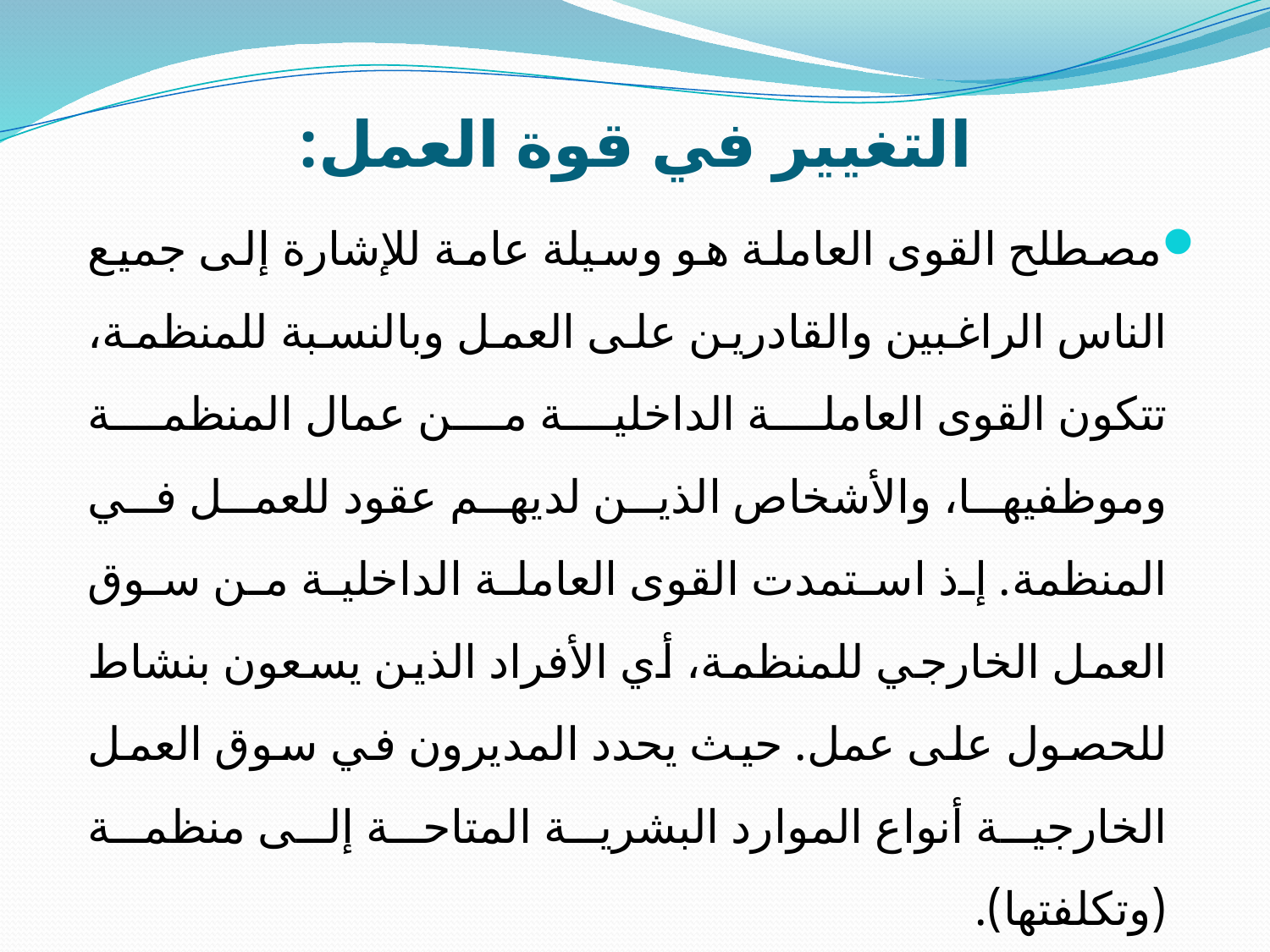

# التغيير في قوة العمل:
مصطلح القوى العاملة هو وسيلة عامة للإشارة إلى جميع الناس الراغبين والقادرين على العمل وبالنسبة للمنظمة، تتكون القوى العاملة الداخلية من عمال المنظمة وموظفيها، والأشخاص الذين لديهم عقود للعمل في المنظمة. إذ استمدت القوى العاملة الداخلية من سوق العمل الخارجي للمنظمة، أي الأفراد الذين يسعون بنشاط للحصول على عمل. حيث يحدد المديرون في سوق العمل الخارجية أنواع الموارد البشرية المتاحة إلى منظمة (وتكلفتها).